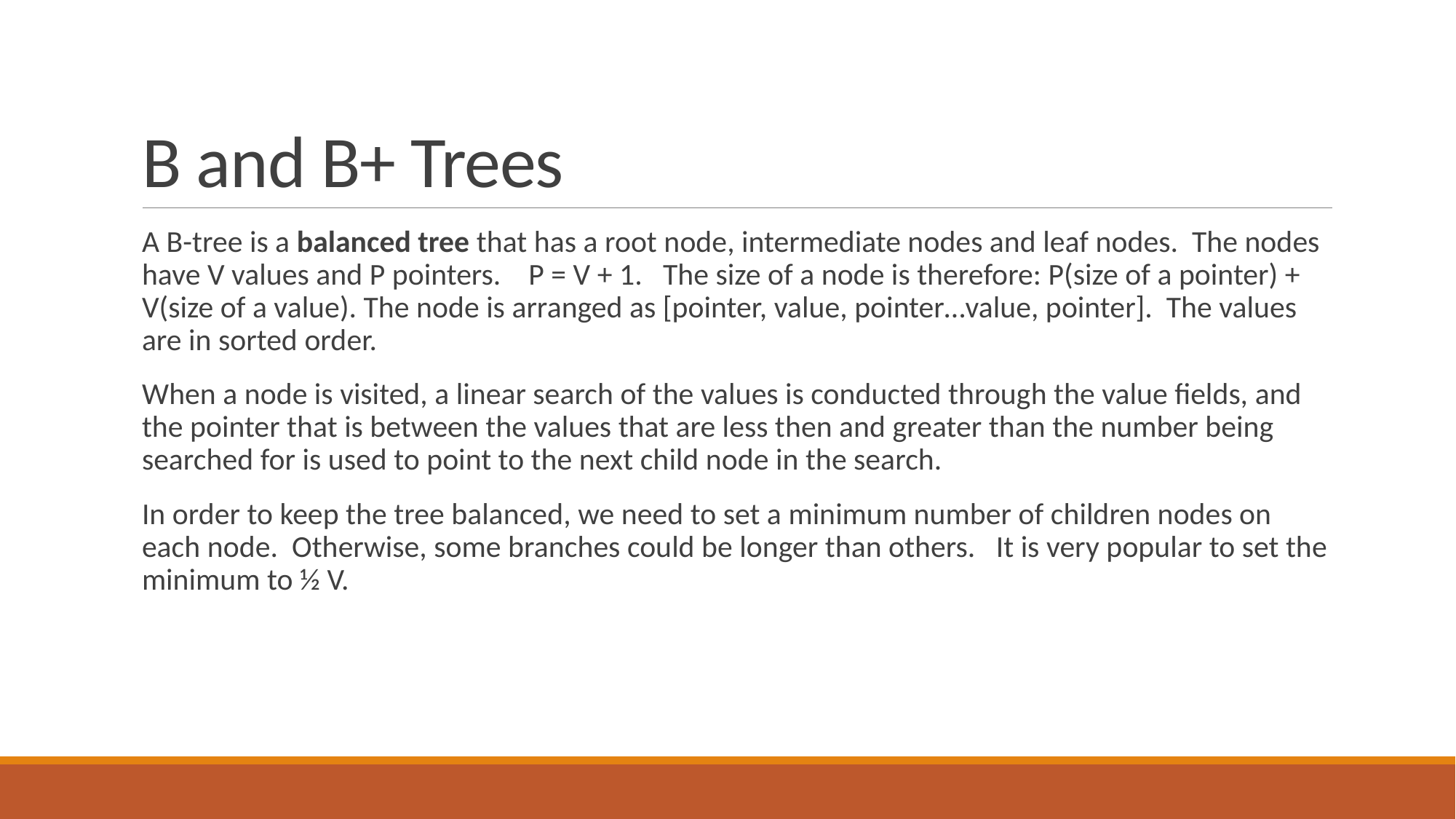

# B and B+ Trees
A B-tree is a balanced tree that has a root node, intermediate nodes and leaf nodes.  The nodes have V values and P pointers.    P = V + 1.   The size of a node is therefore: P(size of a pointer) + V(size of a value). The node is arranged as [pointer, value, pointer…value, pointer].  The values are in sorted order.
When a node is visited, a linear search of the values is conducted through the value fields, and the pointer that is between the values that are less then and greater than the number being searched for is used to point to the next child node in the search.
In order to keep the tree balanced, we need to set a minimum number of children nodes on each node.  Otherwise, some branches could be longer than others.   It is very popular to set the minimum to ½ V.